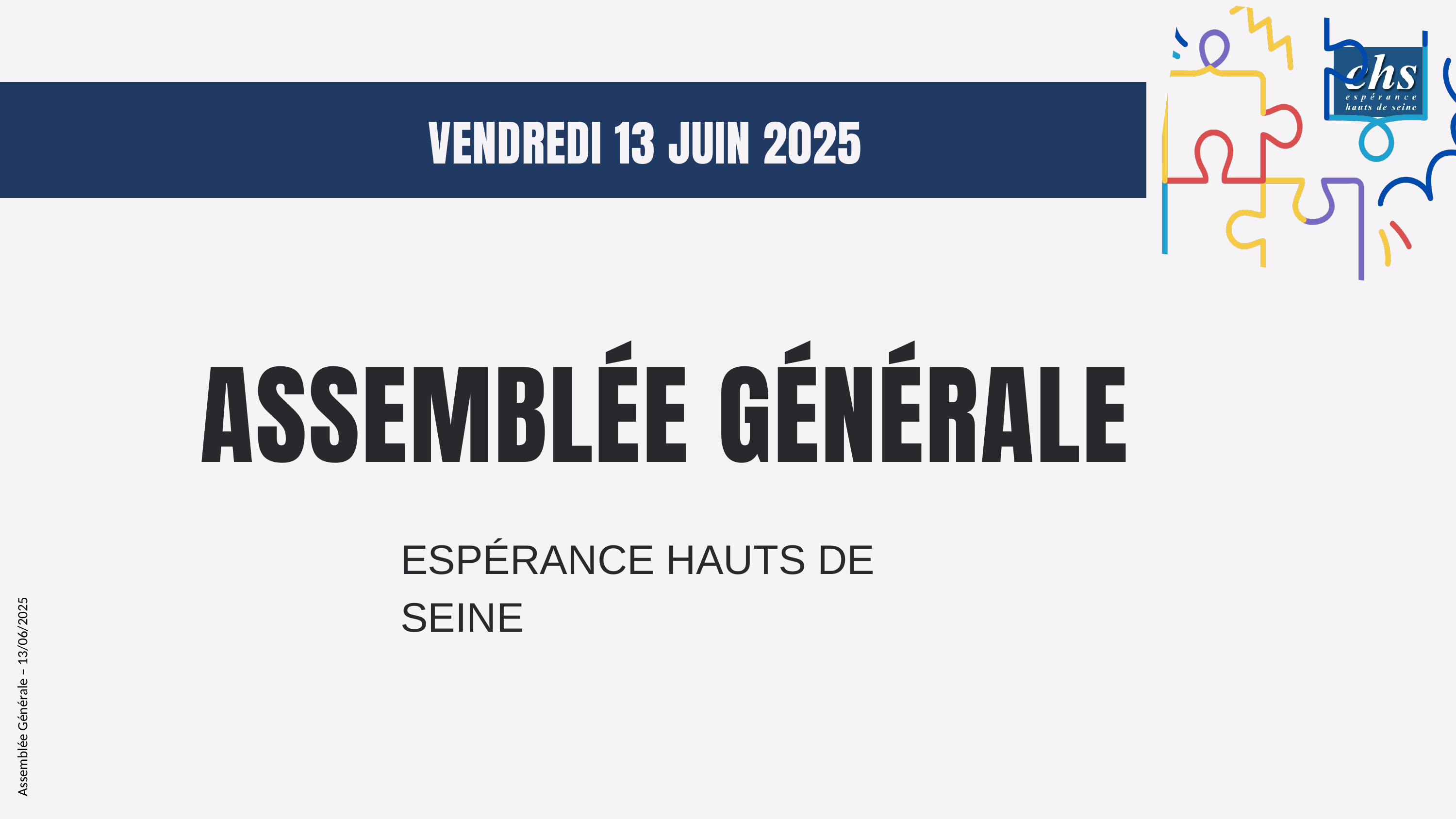

VENDREDI 13 JUIN 2025
ASSEMBLÉE GÉNÉRALE
ESPÉRANCE HAUTS DE SEINE